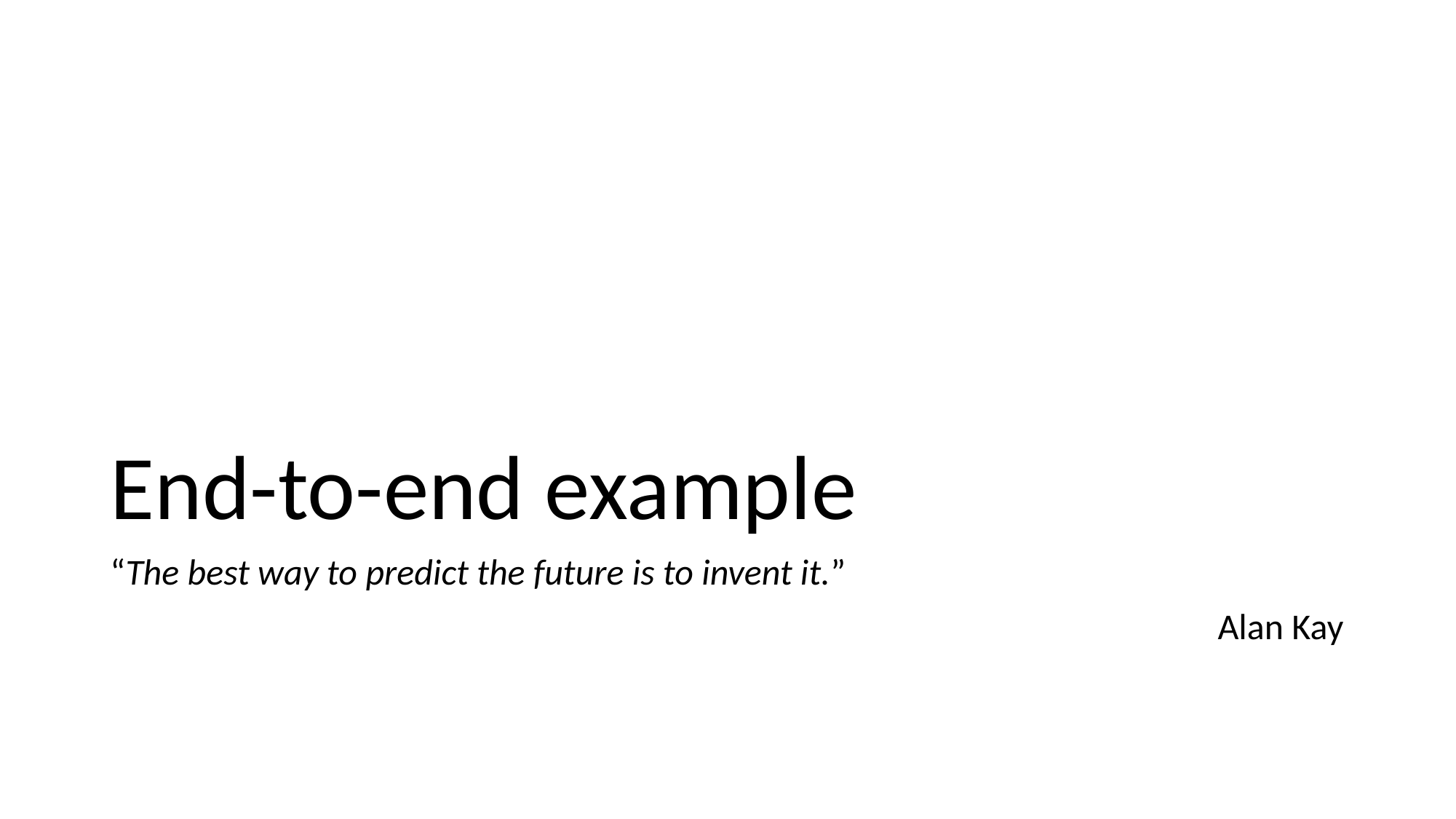

# End-to-end example
“The best way to predict the future is to invent it.”
Alan Kay